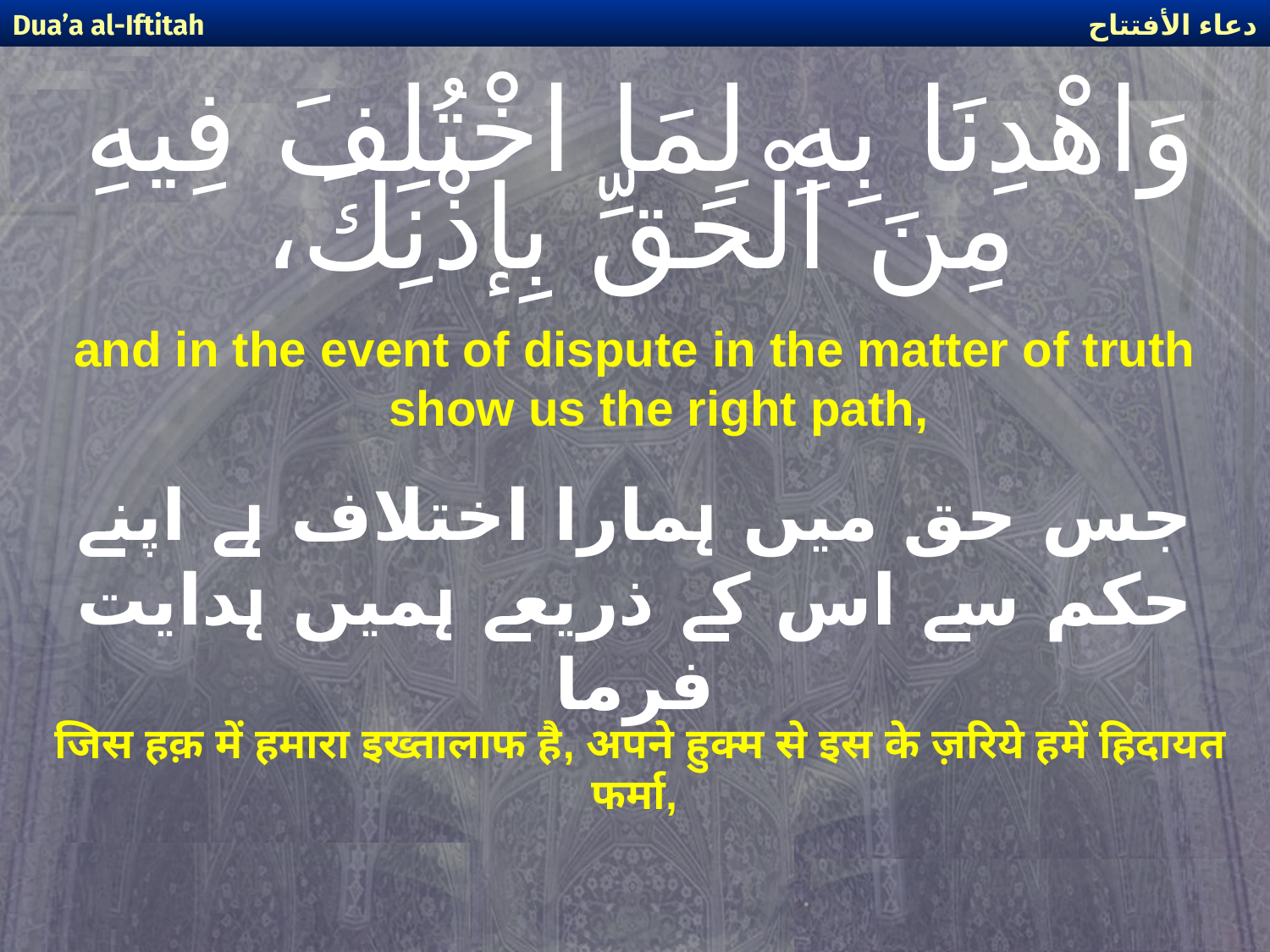

دعاء الأفتتاح
Dua’a al-Iftitah
# وَاهْدِنَا بِهِ لِمَا اخْتُلِفَ فِيهِ مِنَ الْحَقِّ بِإذْنِكَ،
and in the event of dispute in the matter of truth show us the right path,
جس حق میں ہمارا اختلاف ہے اپنے حکم سے اس کے ذریعے ہمیں ہدایت فرما
जिस हक़ में हमारा इख्तालाफ है, अपने हुक्म से इस के ज़रिये हमें हिदायत फर्मा,